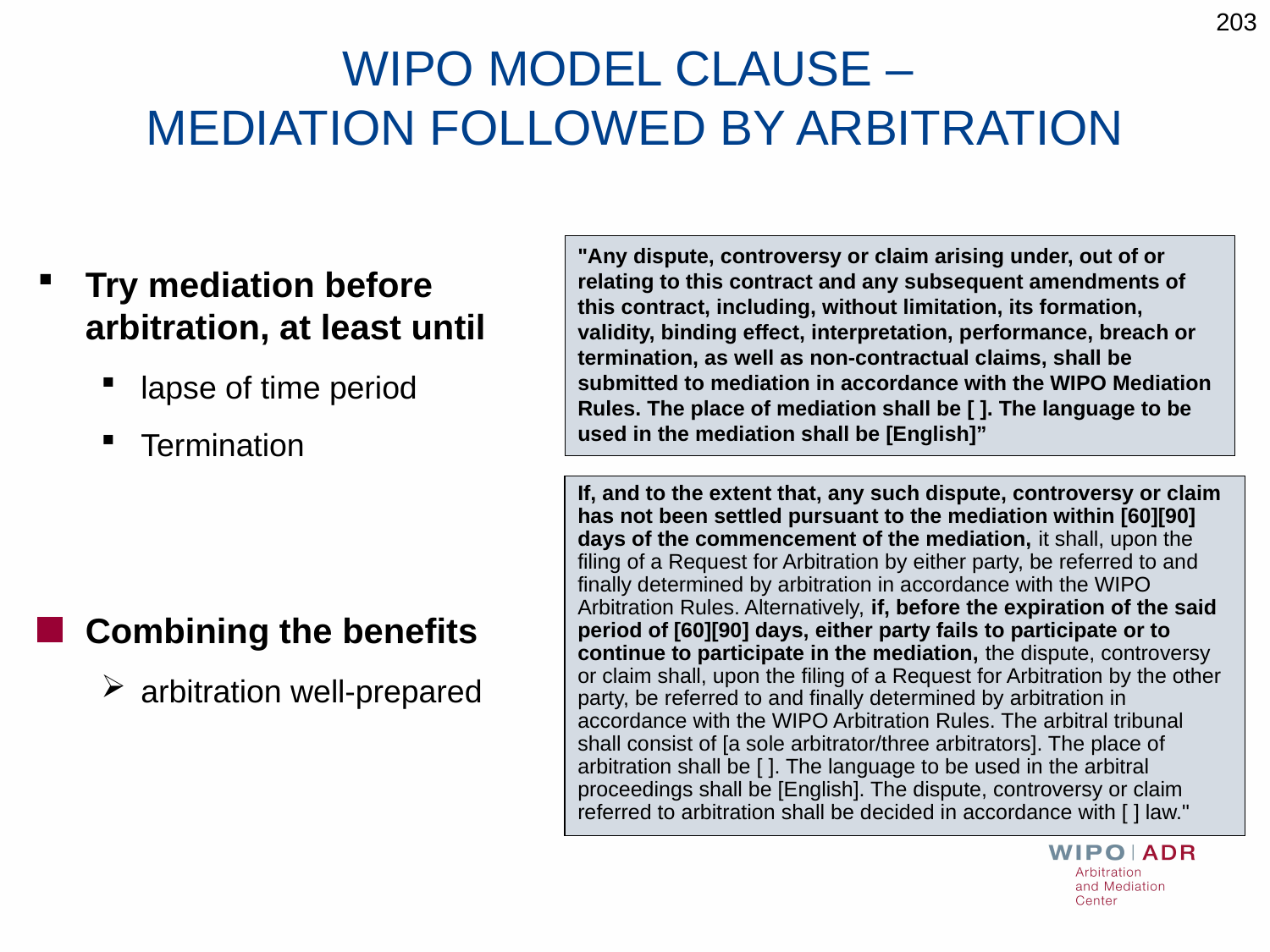

203
# WIPO MODEL CLAUSE – MEDIATION FOLLOWED BY ARBITRATION
"Any dispute, controversy or claim arising under, out of or relating to this contract and any subsequent amendments of this contract, including, without limitation, its formation, validity, binding effect, interpretation, performance, breach or termination, as well as non-contractual claims, shall be submitted to mediation in accordance with the WIPO Mediation Rules. The place of mediation shall be [ ]. The language to be used in the mediation shall be [English]”
Try mediation before arbitration, at least until
lapse of time period
Termination

Combining the benefits
arbitration well-prepared

If, and to the extent that, any such dispute, controversy or claim has not been settled pursuant to the mediation within [60][90] days of the commencement of the mediation, it shall, upon the filing of a Request for Arbitration by either party, be referred to and finally determined by arbitration in accordance with the WIPO Arbitration Rules. Alternatively, if, before the expiration of the said period of [60][90] days, either party fails to participate or to continue to participate in the mediation, the dispute, controversy or claim shall, upon the filing of a Request for Arbitration by the other party, be referred to and finally determined by arbitration in accordance with the WIPO Arbitration Rules. The arbitral tribunal shall consist of [a sole arbitrator/three arbitrators]. The place of arbitration shall be [ ]. The language to be used in the arbitral proceedings shall be [English]. The dispute, controversy or claim referred to arbitration shall be decided in accordance with [ ] law."